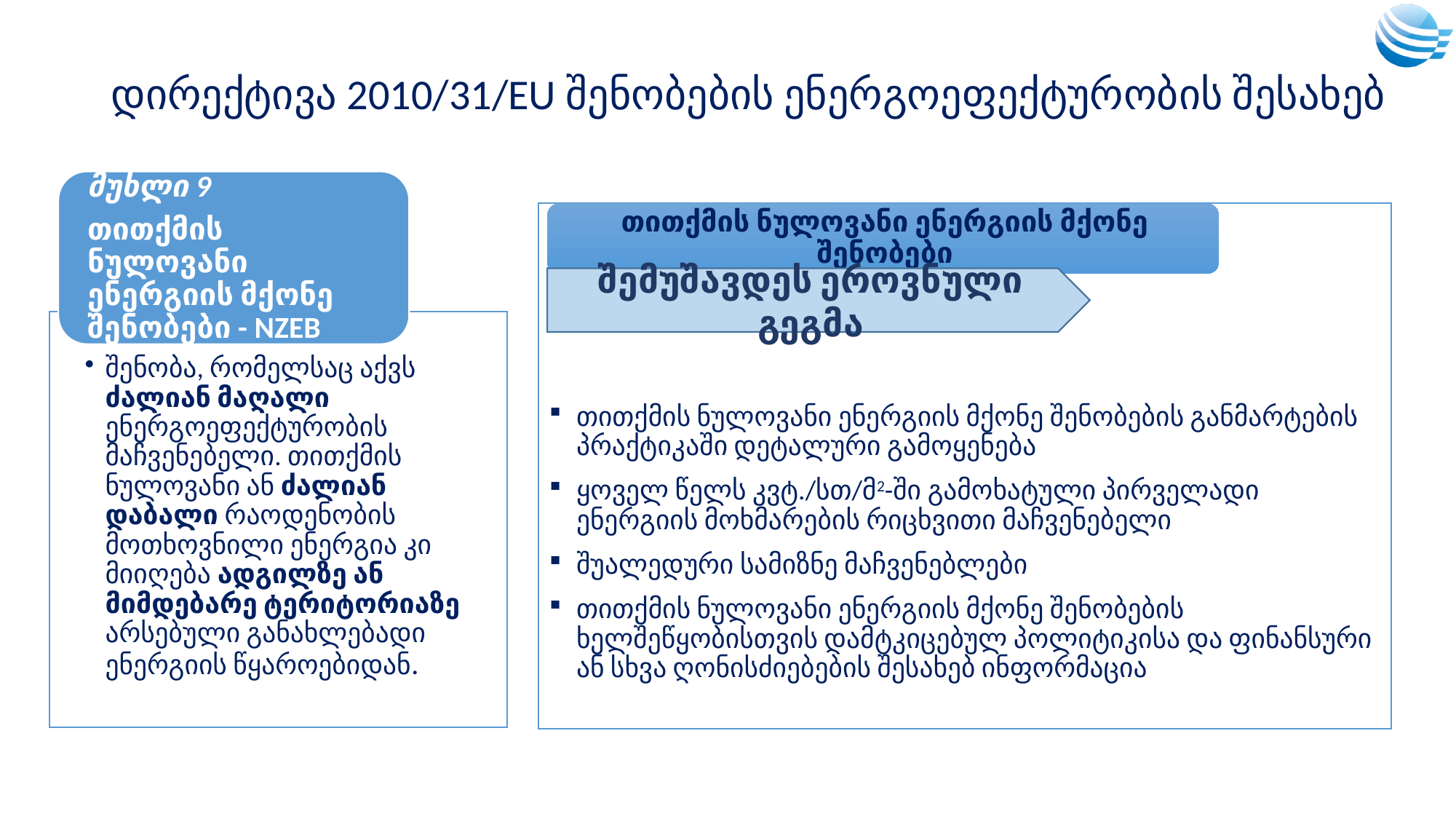

# დირექტივა 2010/31/EU შენობების ენერგოეფექტურობის შესახებ
შენობა, რომელსაც აქვს ძალიან მაღალი ენერგოეფექტურობის მაჩვენებელი. თითქმის ნულოვანი ან ძალიან დაბალი რაოდენობის მოთხოვნილი ენერგია კი მიიღება ადგილზე ან მიმდებარე ტერიტორიაზე არსებული განახლებადი ენერგიის წყაროებიდან.
მუხლი 9
თითქმის ნულოვანი ენერგიის მქონე შენობები - NZEB

თითქმის ნულოვანი ენერგიის მქონე შენობების განმარტების პრაქტიკაში დეტალური გამოყენება
ყოველ წელს კვტ./სთ/მ2-ში გამოხატული პირველადი ენერგიის მოხმარების რიცხვითი მაჩვენებელი
შუალედური სამიზნე მაჩვენებლები
თითქმის ნულოვანი ენერგიის მქონე შენობების ხელშეწყობისთვის დამტკიცებულ პოლიტიკისა და ფინანსური ან სხვა ღონისძიებების შესახებ ინფორმაცია

თითქმის ნულოვანი ენერგიის მქონე შენობები
შემუშავდეს ეროვნული გეგმა